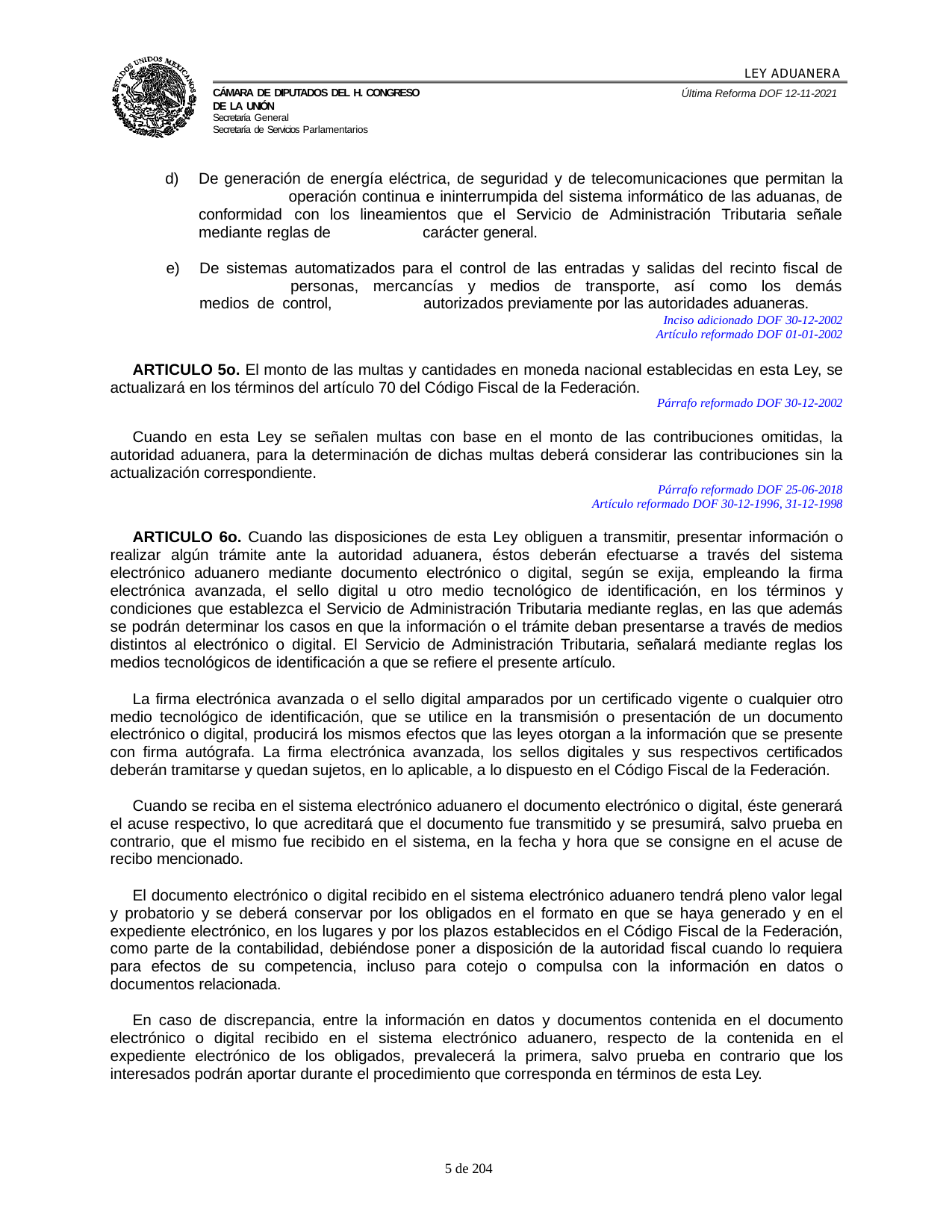

LEY ADUANERA

Última Reforma DOF 12-11-2021
Cámara de Diputados del H. Congreso de la Unión
Secretaría General
Secretaría de Servicios Parlamentarios
De generación de energía eléctrica, de seguridad y de telecomunicaciones que permitan la 	operación continua e ininterrumpida del sistema informático de las aduanas, de conformidad 	con los lineamientos que el Servicio de Administración Tributaria señale mediante reglas de 	carácter general.
De sistemas automatizados para el control de las entradas y salidas del recinto fiscal de 	personas, mercancías y medios de transporte, así como los demás medios de control, 	autorizados previamente por las autoridades aduaneras.
Inciso adicionado DOF 30-12-2002 Artículo reformado DOF 01-01-2002

ARTICULO 5o. El monto de las multas y cantidades en moneda nacional establecidas en esta Ley, se actualizará en los términos del artículo 70 del Código Fiscal de la Federación.
Párrafo reformado DOF 30-12-2002

Cuando en esta Ley se señalen multas con base en el monto de las contribuciones omitidas, la autoridad aduanera, para la determinación de dichas multas deberá considerar las contribuciones sin la actualización correspondiente.
Párrafo reformado DOF 25-06-2018 Artículo reformado DOF 30-12-1996, 31-12-1998

ARTICULO 6o. Cuando las disposiciones de esta Ley obliguen a transmitir, presentar información o realizar algún trámite ante la autoridad aduanera, éstos deberán efectuarse a través del sistema electrónico aduanero mediante documento electrónico o digital, según se exija, empleando la firma electrónica avanzada, el sello digital u otro medio tecnológico de identificación, en los términos y condiciones que establezca el Servicio de Administración Tributaria mediante reglas, en las que además se podrán determinar los casos en que la información o el trámite deban presentarse a través de medios distintos al electrónico o digital. El Servicio de Administración Tributaria, señalará mediante reglas los medios tecnológicos de identificación a que se refiere el presente artículo.

La firma electrónica avanzada o el sello digital amparados por un certificado vigente o cualquier otro medio tecnológico de identificación, que se utilice en la transmisión o presentación de un documento electrónico o digital, producirá los mismos efectos que las leyes otorgan a la información que se presente con firma autógrafa. La firma electrónica avanzada, los sellos digitales y sus respectivos certificados deberán tramitarse y quedan sujetos, en lo aplicable, a lo dispuesto en el Código Fiscal de la Federación.

Cuando se reciba en el sistema electrónico aduanero el documento electrónico o digital, éste generará el acuse respectivo, lo que acreditará que el documento fue transmitido y se presumirá, salvo prueba en contrario, que el mismo fue recibido en el sistema, en la fecha y hora que se consigne en el acuse de recibo mencionado.

El documento electrónico o digital recibido en el sistema electrónico aduanero tendrá pleno valor legal y probatorio y se deberá conservar por los obligados en el formato en que se haya generado y en el expediente electrónico, en los lugares y por los plazos establecidos en el Código Fiscal de la Federación, como parte de la contabilidad, debiéndose poner a disposición de la autoridad fiscal cuando lo requiera para efectos de su competencia, incluso para cotejo o compulsa con la información en datos o documentos relacionada.

En caso de discrepancia, entre la información en datos y documentos contenida en el documento electrónico o digital recibido en el sistema electrónico aduanero, respecto de la contenida en el expediente electrónico de los obligados, prevalecerá la primera, salvo prueba en contrario que los interesados podrán aportar durante el procedimiento que corresponda en términos de esta Ley.
5 de 204